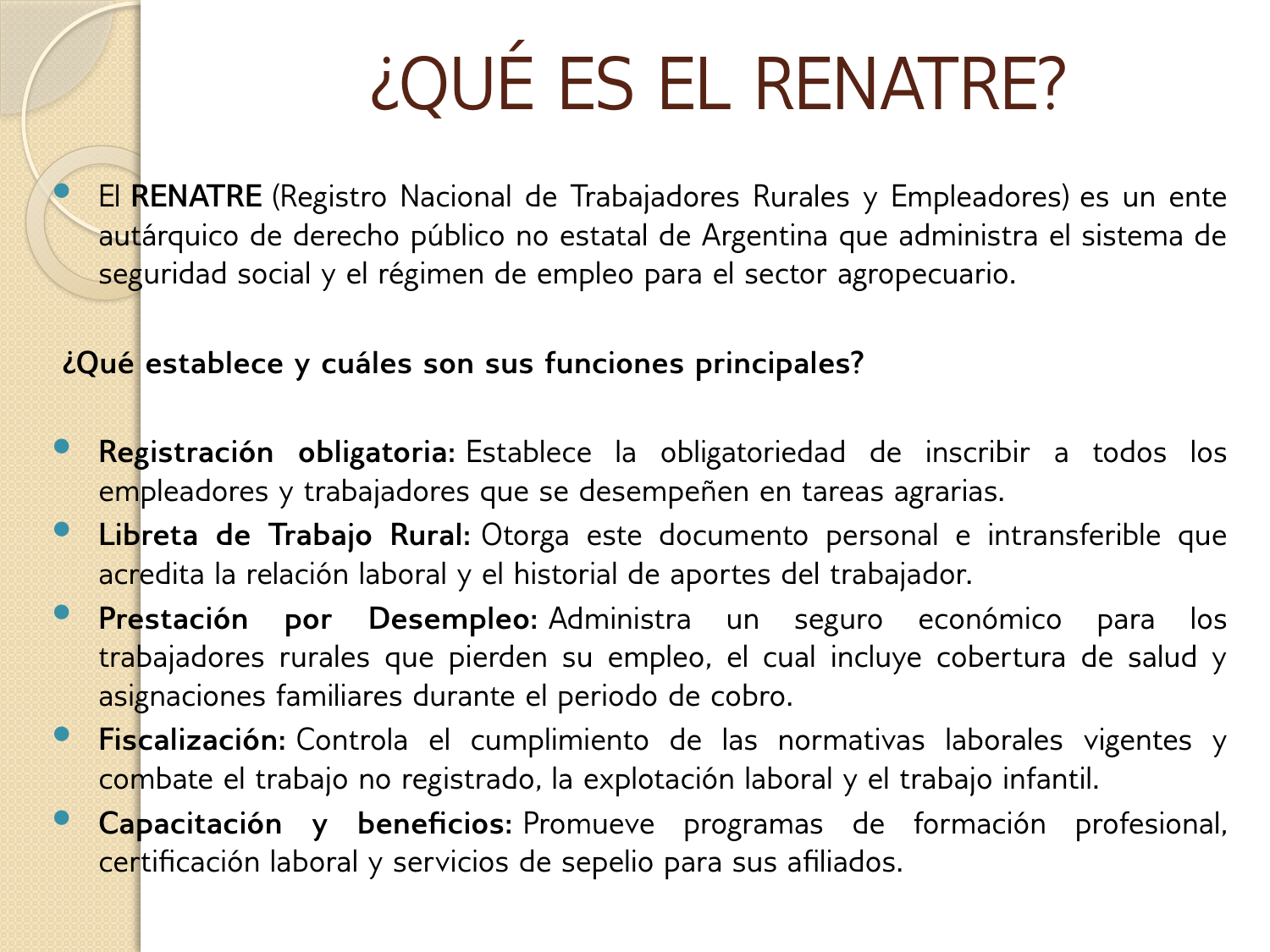

# ¿QUÉ ES EL RENATRE?
El RENATRE (Registro Nacional de Trabajadores Rurales y Empleadores) es un ente autárquico de derecho público no estatal de Argentina que administra el sistema de seguridad social y el régimen de empleo para el sector agropecuario.

¿Qué establece y cuáles son sus funciones principales?

Registración obligatoria: Establece la obligatoriedad de inscribir a todos los empleadores y trabajadores que se desempeñen en tareas agrarias.
Libreta de Trabajo Rural: Otorga este documento personal e intransferible que acredita la relación laboral y el historial de aportes del trabajador.
Prestación por Desempleo: Administra un seguro económico para los trabajadores rurales que pierden su empleo, el cual incluye cobertura de salud y asignaciones familiares durante el periodo de cobro.
Fiscalización: Controla el cumplimiento de las normativas laborales vigentes y combate el trabajo no registrado, la explotación laboral y el trabajo infantil.
Capacitación y beneficios: Promueve programas de formación profesional, certificación laboral y servicios de sepelio para sus afiliados.